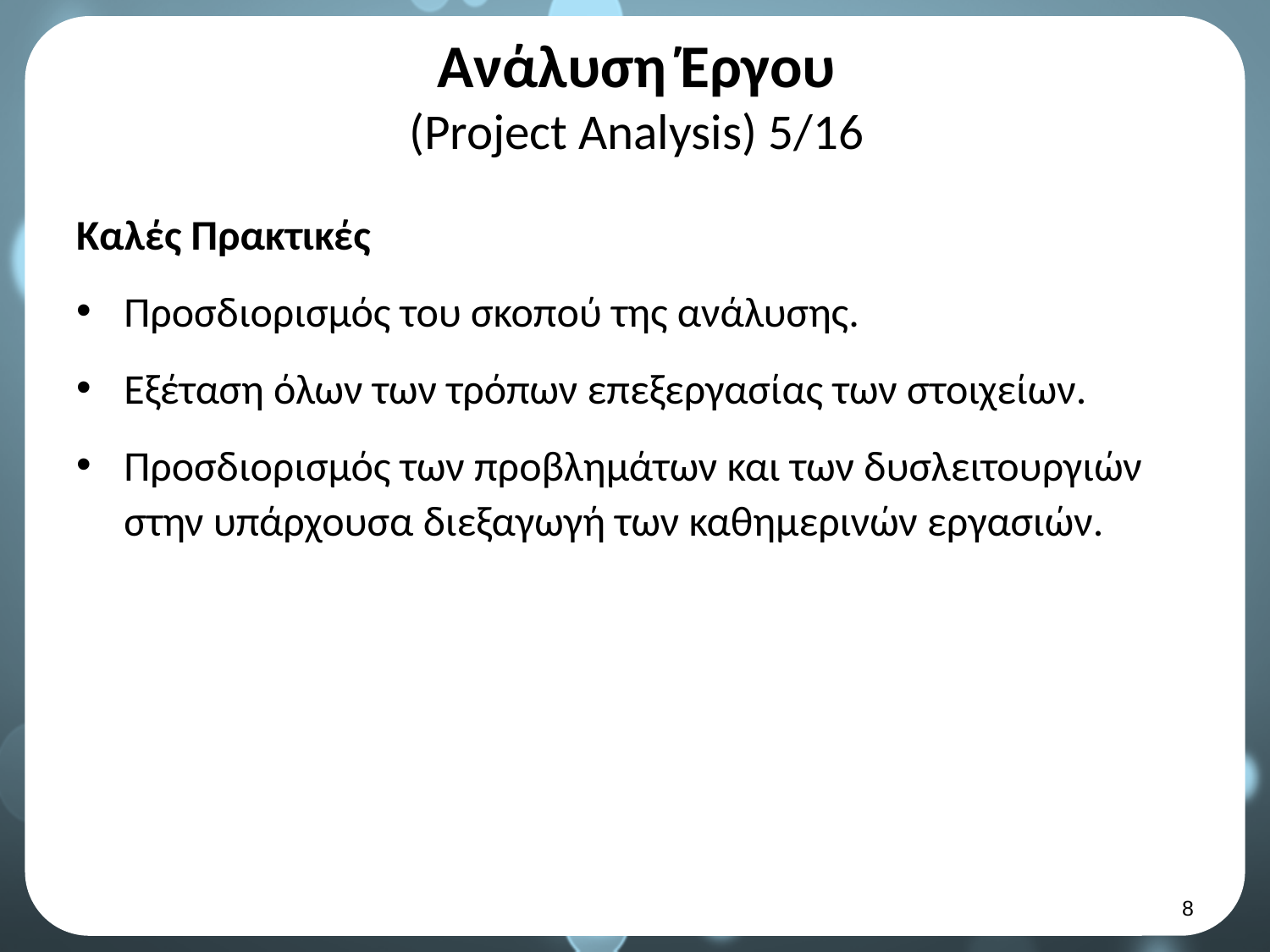

# Ανάλυση Έργου (Project Analysis) 5/16
Καλές Πρακτικές
Προσδιορισμός του σκοπού της ανάλυσης.
Εξέταση όλων των τρόπων επεξεργασίας των στοιχείων.
Προσδιορισμός των προβλημάτων και των δυσλειτουργιών στην υπάρχουσα διεξαγωγή των καθημερινών εργασιών.
8